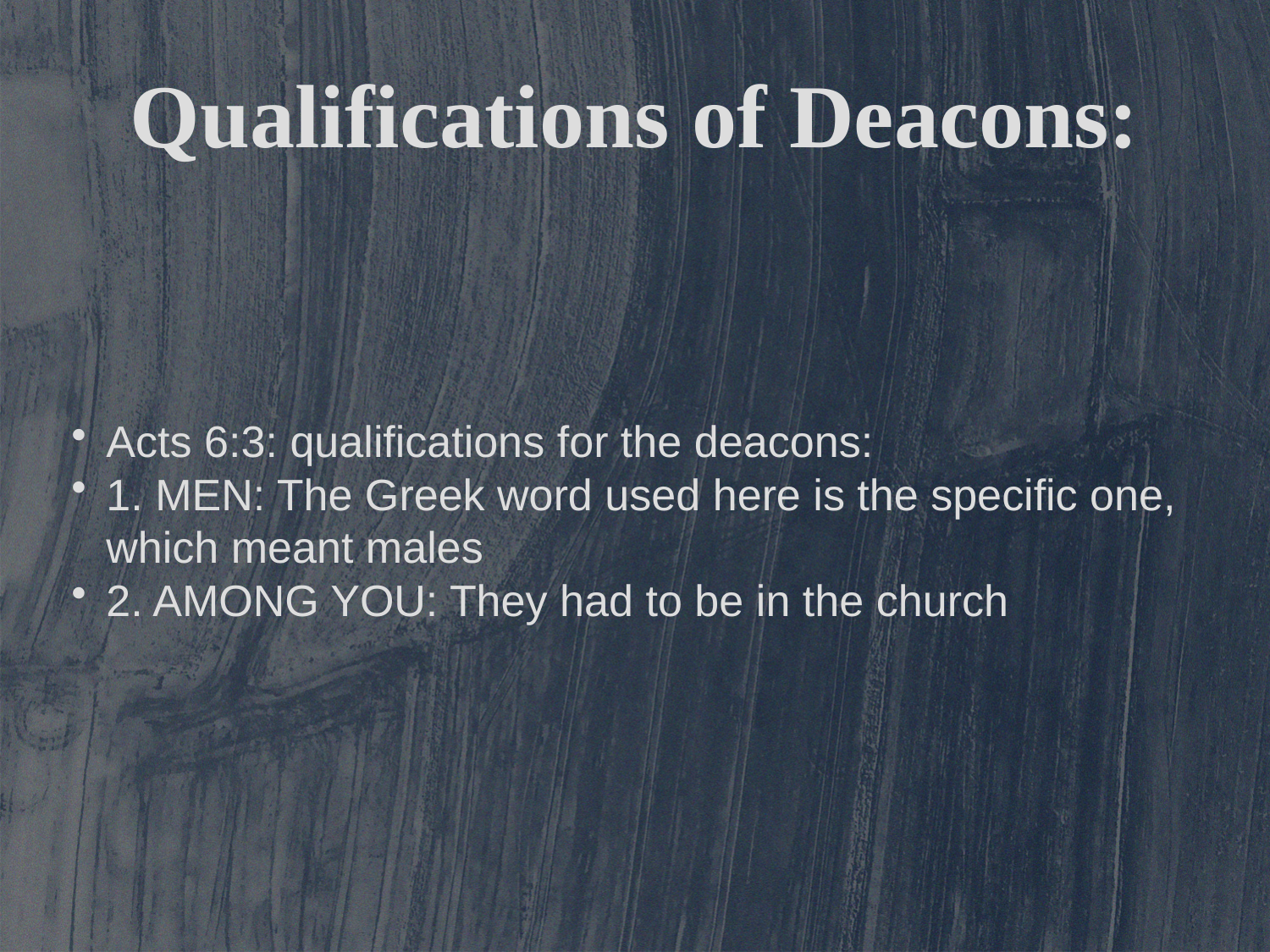

Qualifications of Deacons:
Acts 6:3: qualifications for the deacons:
1. MEN: The Greek word used here is the specific one, which meant males
2. AMONG YOU: They had to be in the church